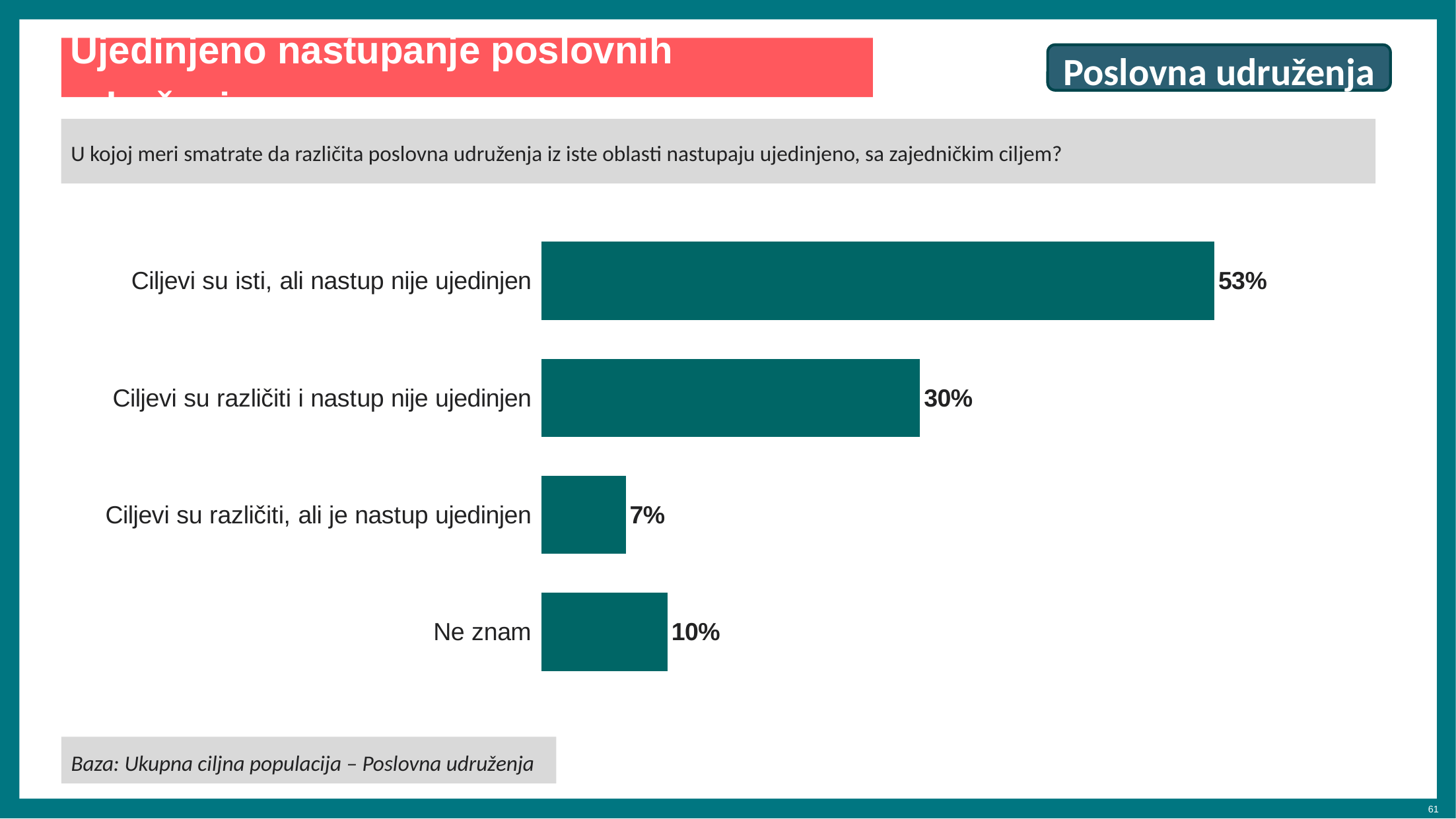

# Ujedinjeno nastupanje poslovnih udruženja
Poslovna udruženja
U kojoj meri smatrate da različita poslovna udruženja iz iste oblasti nastupaju ujedinjeno, sa zajedničkim ciljem?

### Chart

| Category | Series 1 |
|---|---|
| Ne znam | 10.0 |
| Ciljevi su različiti, ali je nastup ujedinjen | 6.7 |
| Ciljevi su različiti i nastup nije ujedinjen | 30.0 |
| Ciljevi su isti, ali nastup nije ujedinjen | 53.3 |
Baza: Ukupna ciljna populacija – Poslovna udruženja